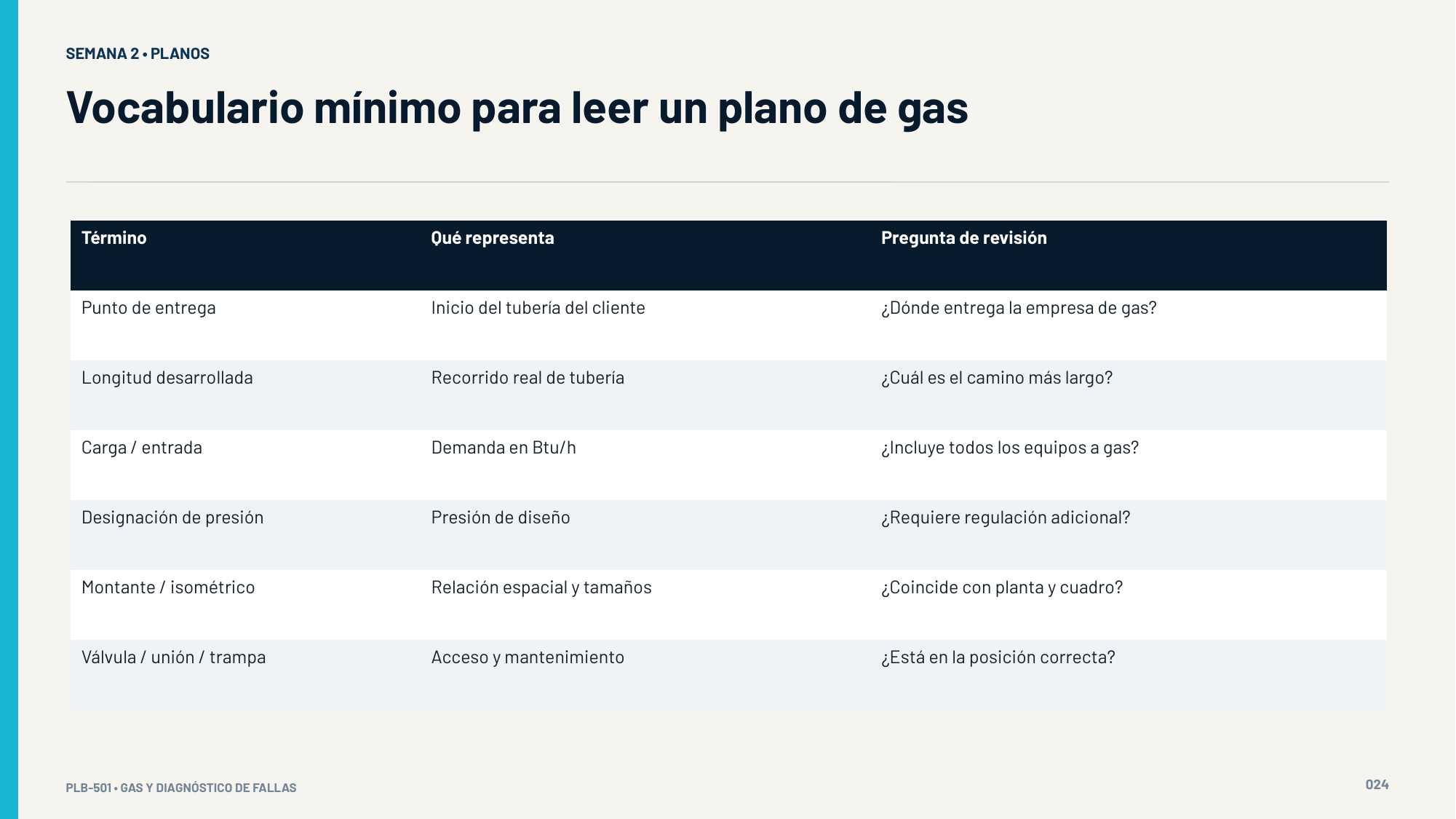

SEMANA 2 • PLANOS
Vocabulario mínimo para leer un plano de gas

| Término | Qué representa | Pregunta de revisión |
| --- | --- | --- |
| Punto de entrega | Inicio del tubería del cliente | ¿Dónde entrega la empresa de gas? |
| Longitud desarrollada | Recorrido real de tubería | ¿Cuál es el camino más largo? |
| Carga / entrada | Demanda en Btu/h | ¿Incluye todos los equipos a gas? |
| Designación de presión | Presión de diseño | ¿Requiere regulación adicional? |
| Montante / isométrico | Relación espacial y tamaños | ¿Coincide con planta y cuadro? |
| Válvula / unión / trampa | Acceso y mantenimiento | ¿Está en la posición correcta? |
024
PLB-501 • GAS Y DIAGNÓSTICO DE FALLAS